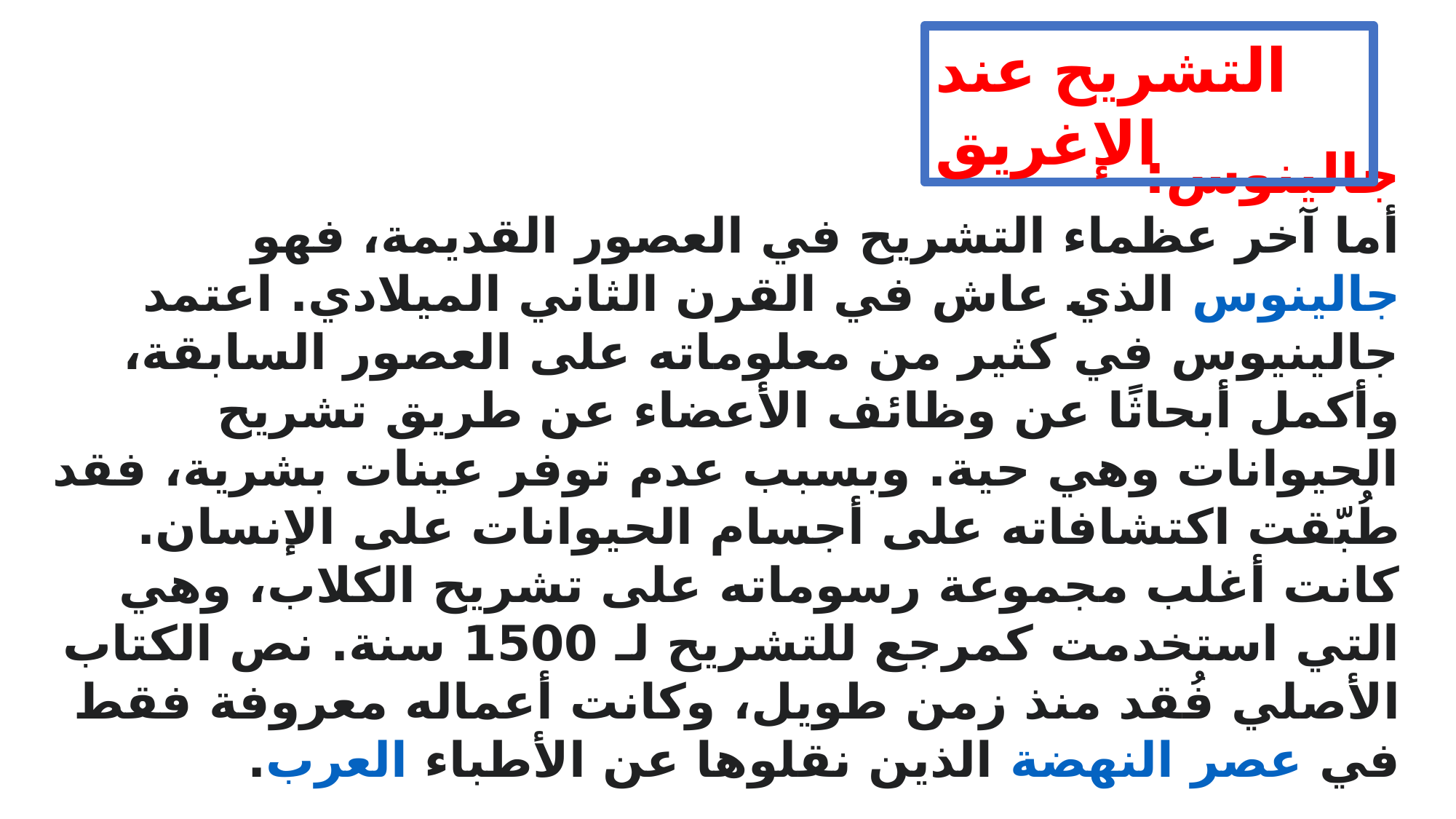

التشريح عند الإغريق
جالينوس:
أما آخر عظماء التشريح في العصور القديمة، فهو جالينوس الذي عاش في القرن الثاني الميلادي. اعتمد جالينيوس في كثير من معلوماته على العصور السابقة، وأكمل أبحاثًا عن وظائف الأعضاء عن طريق تشريح الحيوانات وهي حية. وبسبب عدم توفر عينات بشرية، فقد طُبّقت اكتشافاته على أجسام الحيوانات على الإنسان. كانت أغلب مجموعة رسوماته على تشريح الكلاب، وهي التي استخدمت كمرجع للتشريح لـ 1500 سنة. نص الكتاب الأصلي فُقد منذ زمن طويل، وكانت أعماله معروفة فقط في عصر النهضة الذين نقلوها عن الأطباء العرب.